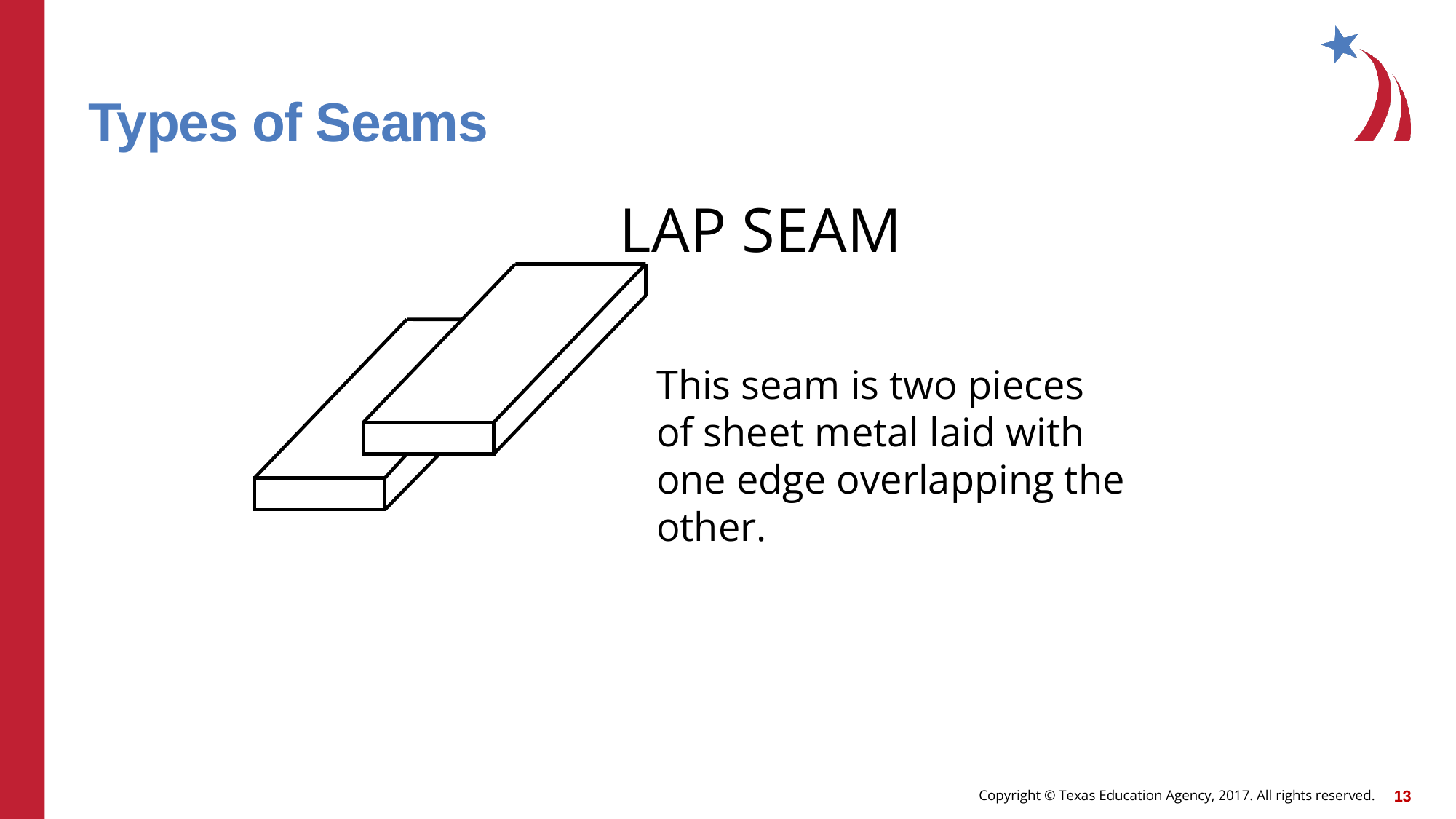

# Types of Seams
LAP SEAM

This seam is two pieces of sheet metal laid with one edge overlapping the other.